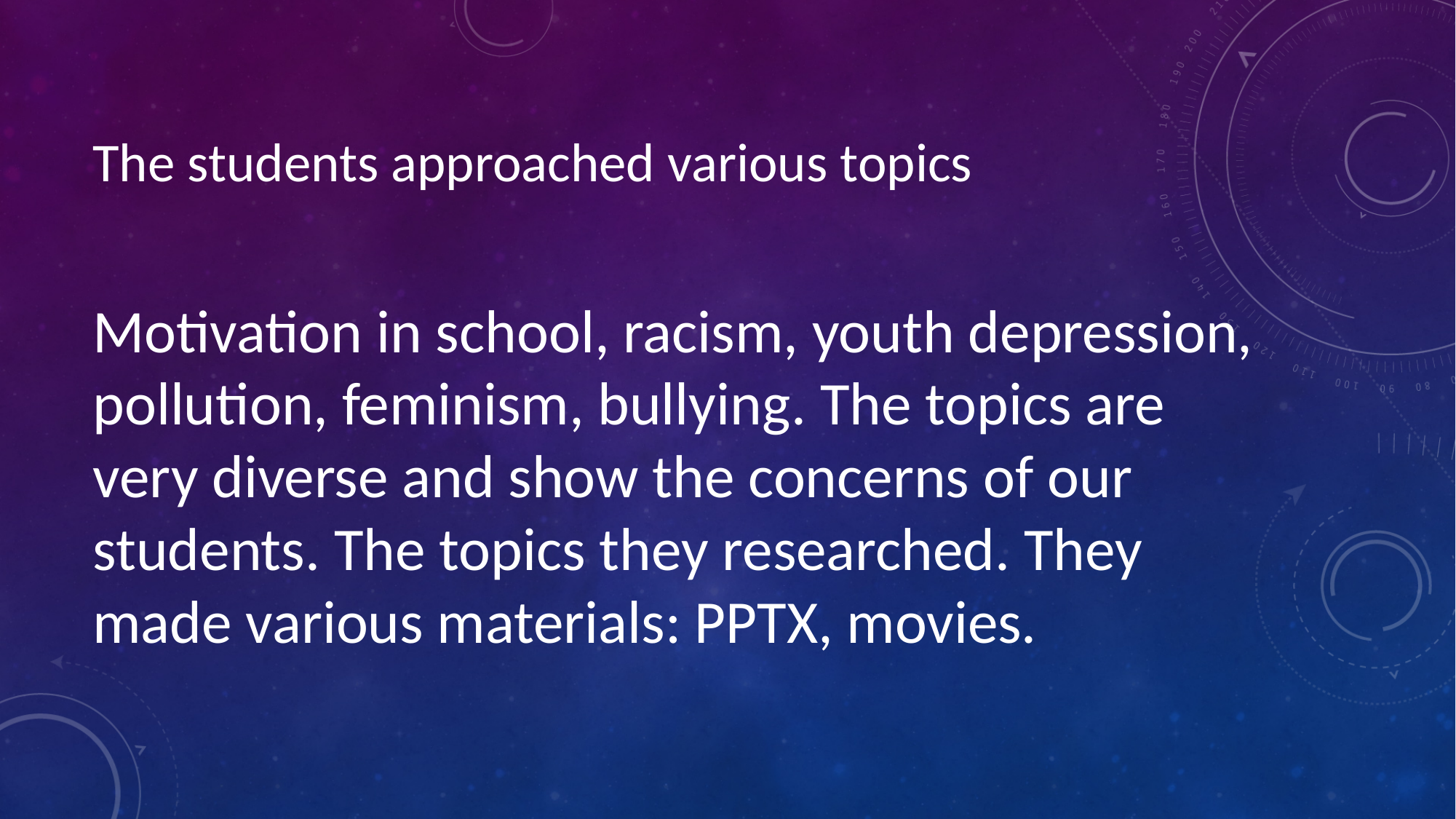

# The students approached various topics
Motivation in school, racism, youth depression, pollution, feminism, bullying. The topics are very diverse and show the concerns of our students. The topics they researched. They made various materials: PPTX, movies.